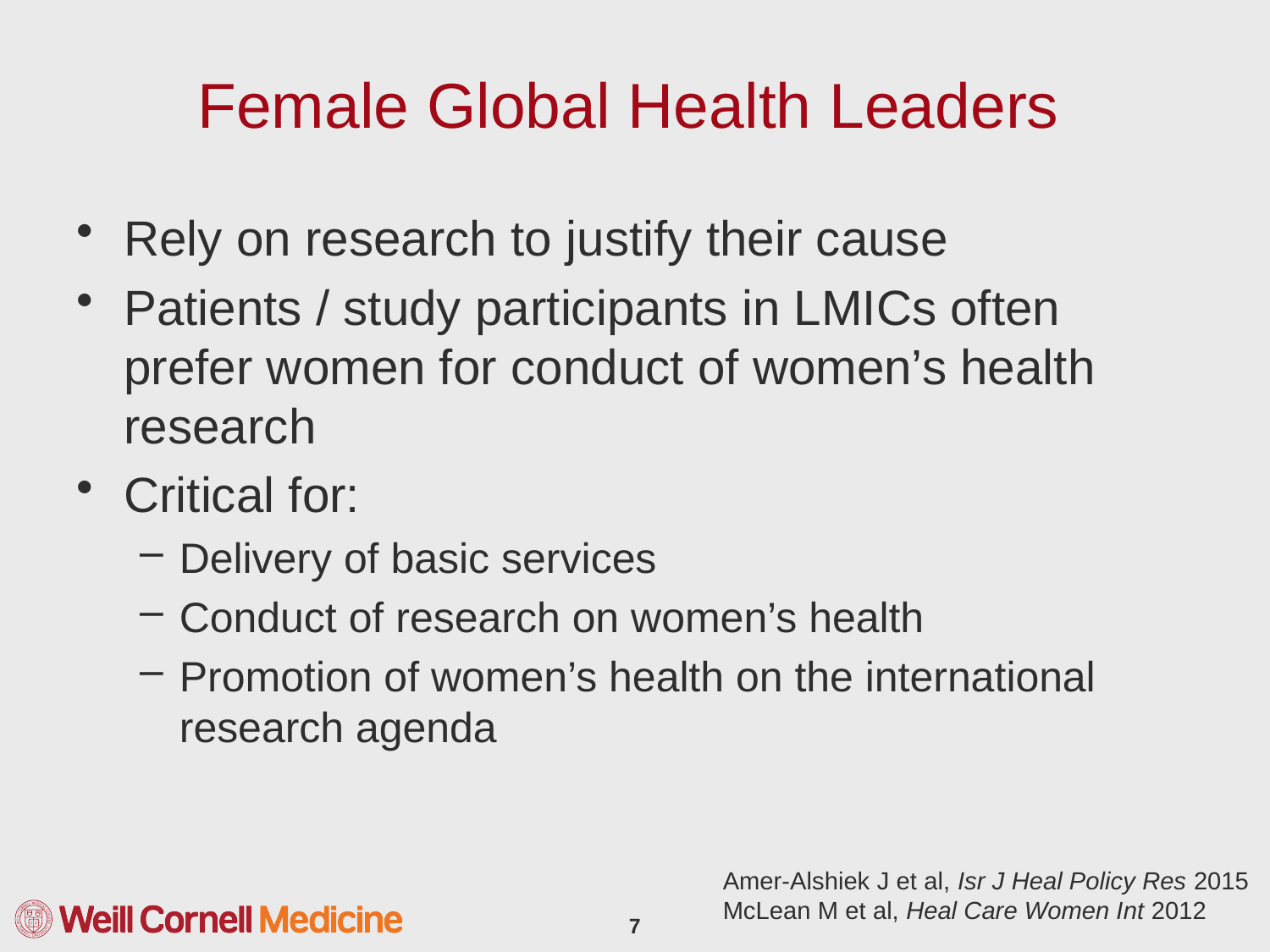

# Female Global Health Leaders
Rely on research to justify their cause
Patients / study participants in LMICs often prefer women for conduct of women’s health research
Critical for:
Delivery of basic services
Conduct of research on women’s health
Promotion of women’s health on the international research agenda
Amer-Alshiek J et al, Isr J Heal Policy Res 2015
McLean M et al, Heal Care Women Int 2012